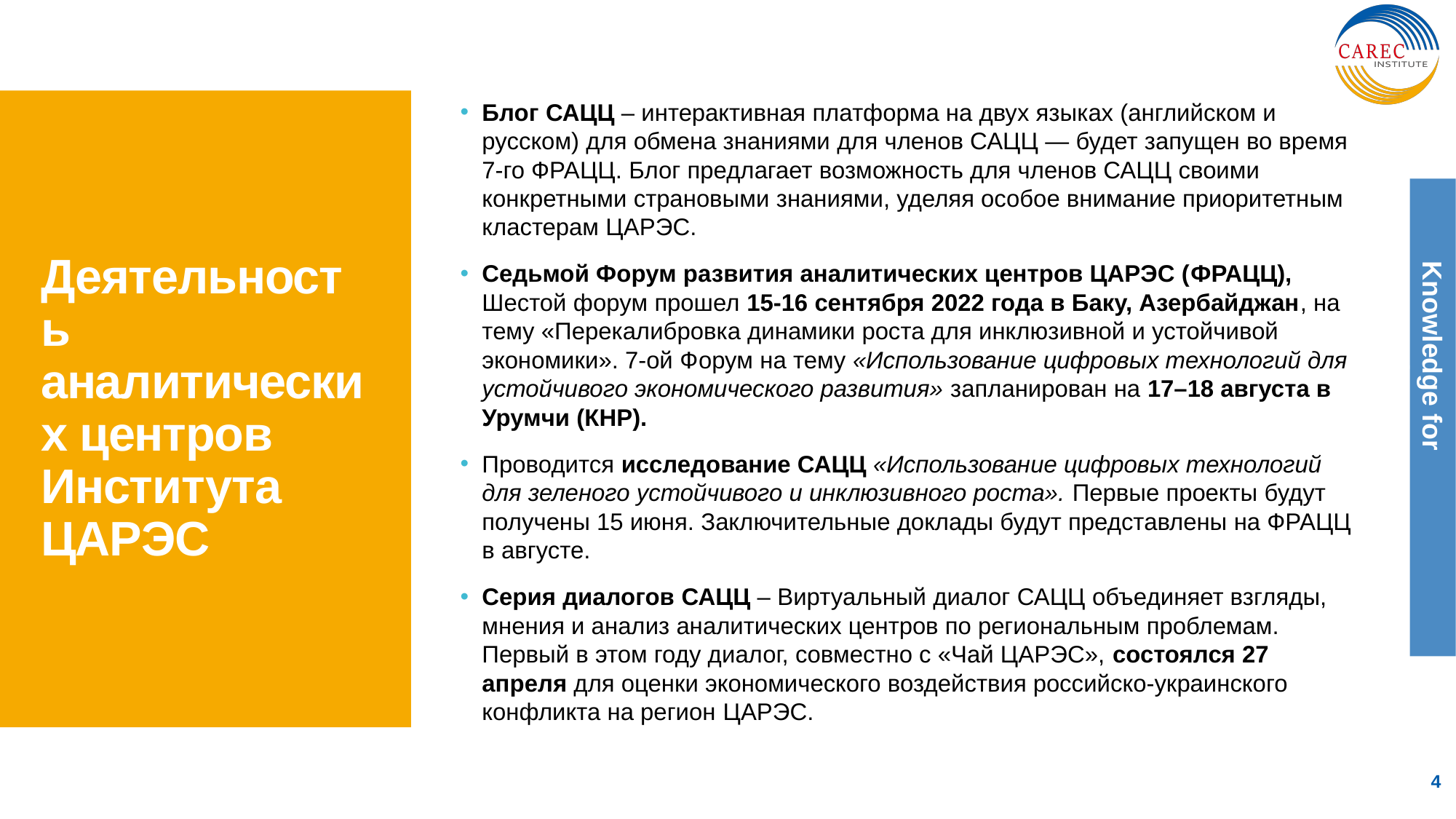

Блог САЦЦ – интерактивная платформа на двух языках (английском и русском) для обмена знаниями для членов САЦЦ — будет запущен во время 7-го ФРАЦЦ. Блог предлагает возможность для членов САЦЦ своими конкретными страновыми знаниями, уделяя особое внимание приоритетным кластерам ЦАРЭС.
Седьмой Форум развития аналитических центров ЦАРЭС (ФРАЦЦ), Шестой форум прошел 15-16 сентября 2022 года в Баку, Азербайджан, на тему «Перекалибровка динамики роста для инклюзивной и устойчивой экономики». 7-ой Форум на тему «Использование цифровых технологий для устойчивого экономического развития» запланирован на 17–18 августа в Урумчи (КНР).
Проводится исследование САЦЦ «Использование цифровых технологий для зеленого устойчивого и инклюзивного роста». Первые проекты будут получены 15 июня. Заключительные доклады будут представлены на ФРАЦЦ в августе.
Серия диалогов САЦЦ – Виртуальный диалог САЦЦ объединяет взгляды, мнения и анализ аналитических центров по региональным проблемам. Первый в этом году диалог, совместно с «Чай ЦАРЭС», состоялся 27 апреля для оценки экономического воздействия российско-украинского конфликта на регион ЦАРЭС.
# Деятельность аналитических центров Института ЦАРЭС
4